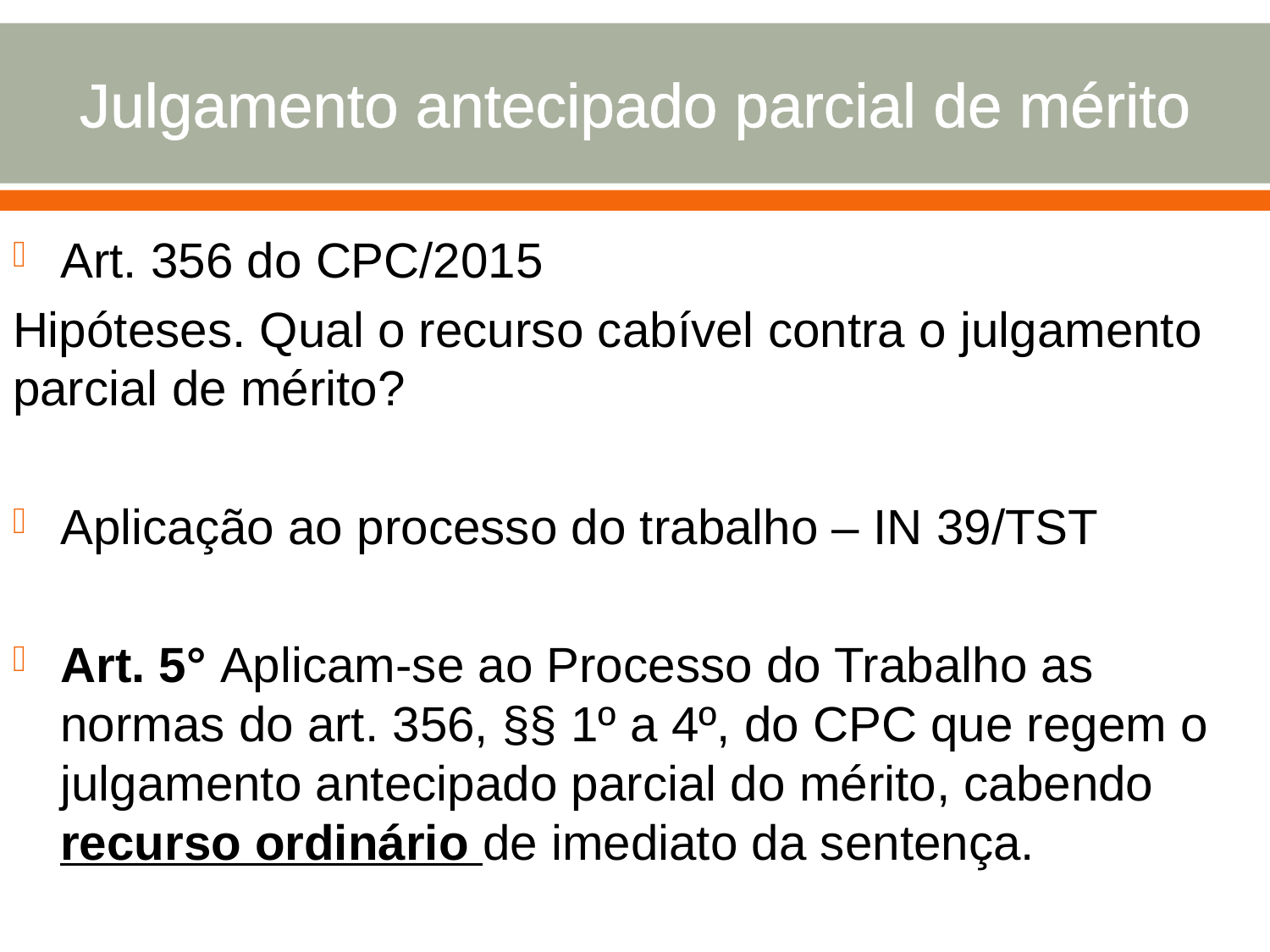

# Julgamento antecipado parcial de mérito
Art. 356 do CPC/2015
Hipóteses. Qual o recurso cabível contra o julgamento parcial de mérito?

Aplicação ao processo do trabalho – IN 39/TST

Art. 5° Aplicam-se ao Processo do Trabalho as normas do art. 356, §§ 1º a 4º, do CPC que regem o julgamento antecipado parcial do mérito, cabendo recurso ordinário de imediato da sentença.